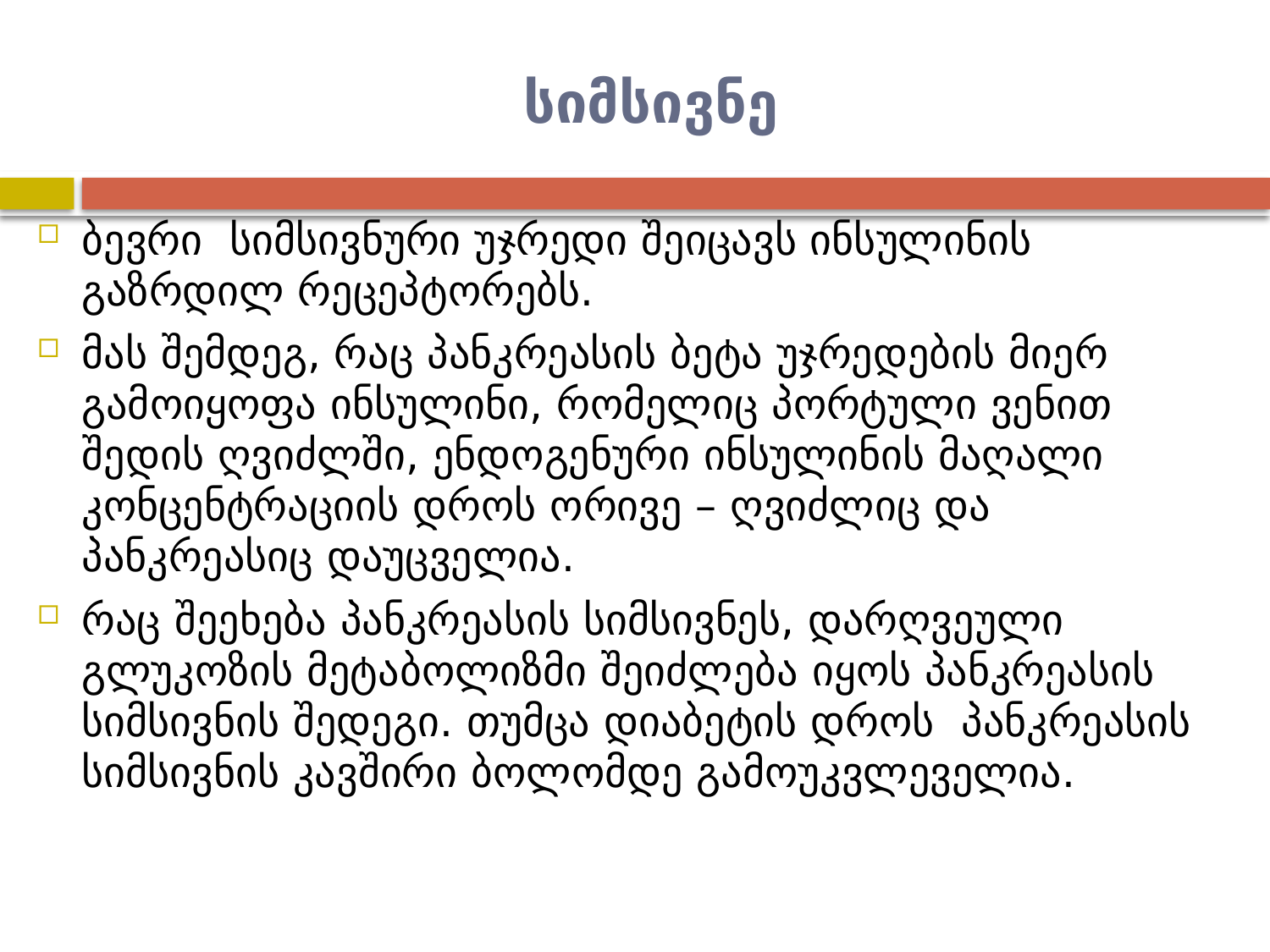

# სიმსივნე
ბევრი  სიმსივნური უჯრედი შეიცავს ინსულინის გაზრდილ რეცეპტორებს.
მას შემდეგ, რაც პანკრეასის ბეტა უჯრედების მიერ გამოიყოფა ინსულინი, რომელიც პორტული ვენით შედის ღვიძლში, ენდოგენური ინსულინის მაღალი კონცენტრაციის დროს ორივე – ღვიძლიც და პანკრეასიც დაუცველია.
რაც შეეხება პანკრეასის სიმსივნეს, დარღვეული გლუკოზის მეტაბოლიზმი შეიძლება იყოს პანკრეასის სიმსივნის შედეგი. თუმცა დიაბეტის დროს  პანკრეასის სიმსივნის კავშირი ბოლომდე გამოუკვლეველია.